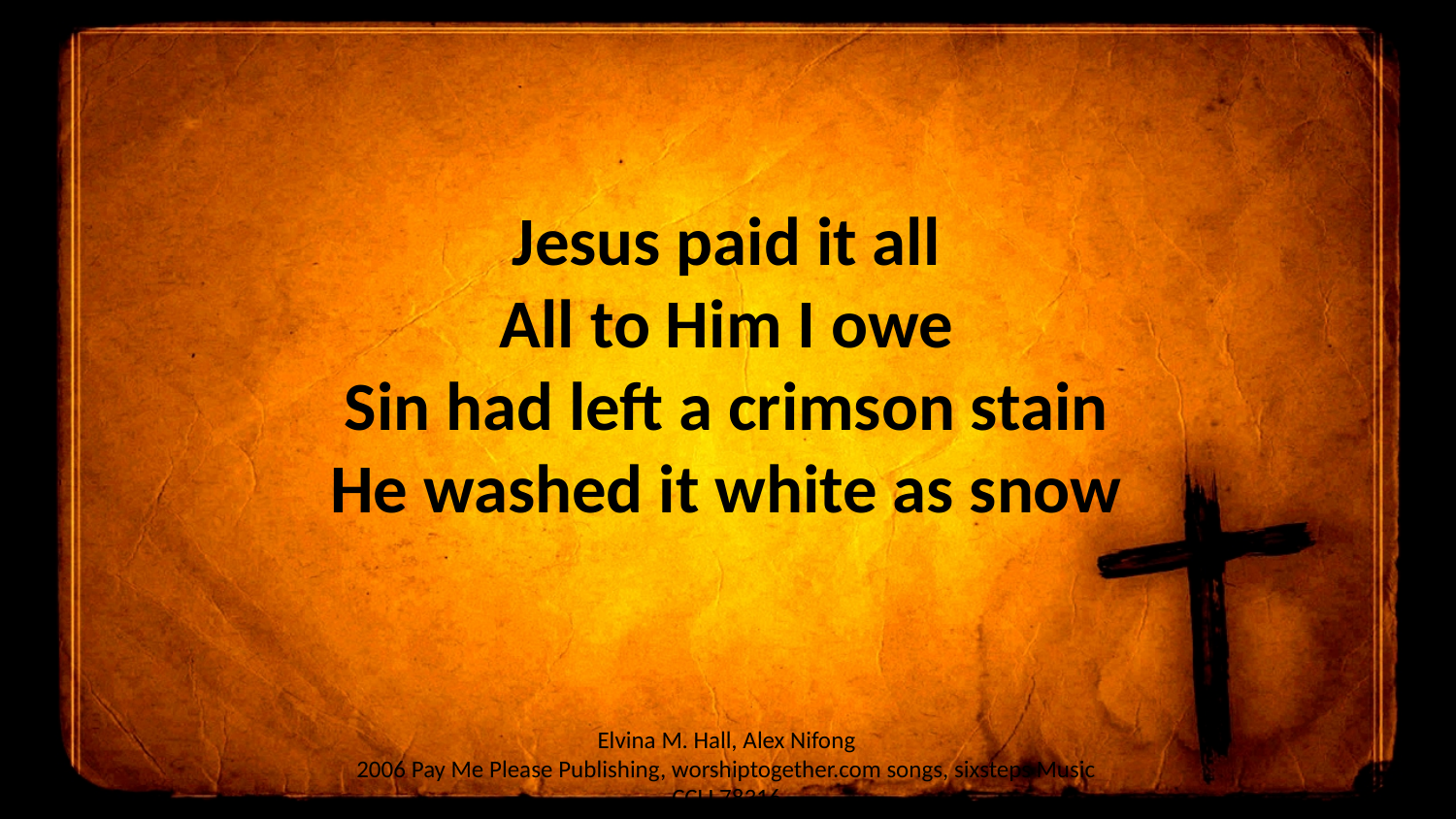

Jesus paid it all
All to Him I owe
Sin had left a crimson stain
He washed it white as snow
Elvina M. Hall, Alex Nifong
2006 Pay Me Please Publishing, worshiptogether.com songs, sixsteps Music
CCLI 78316